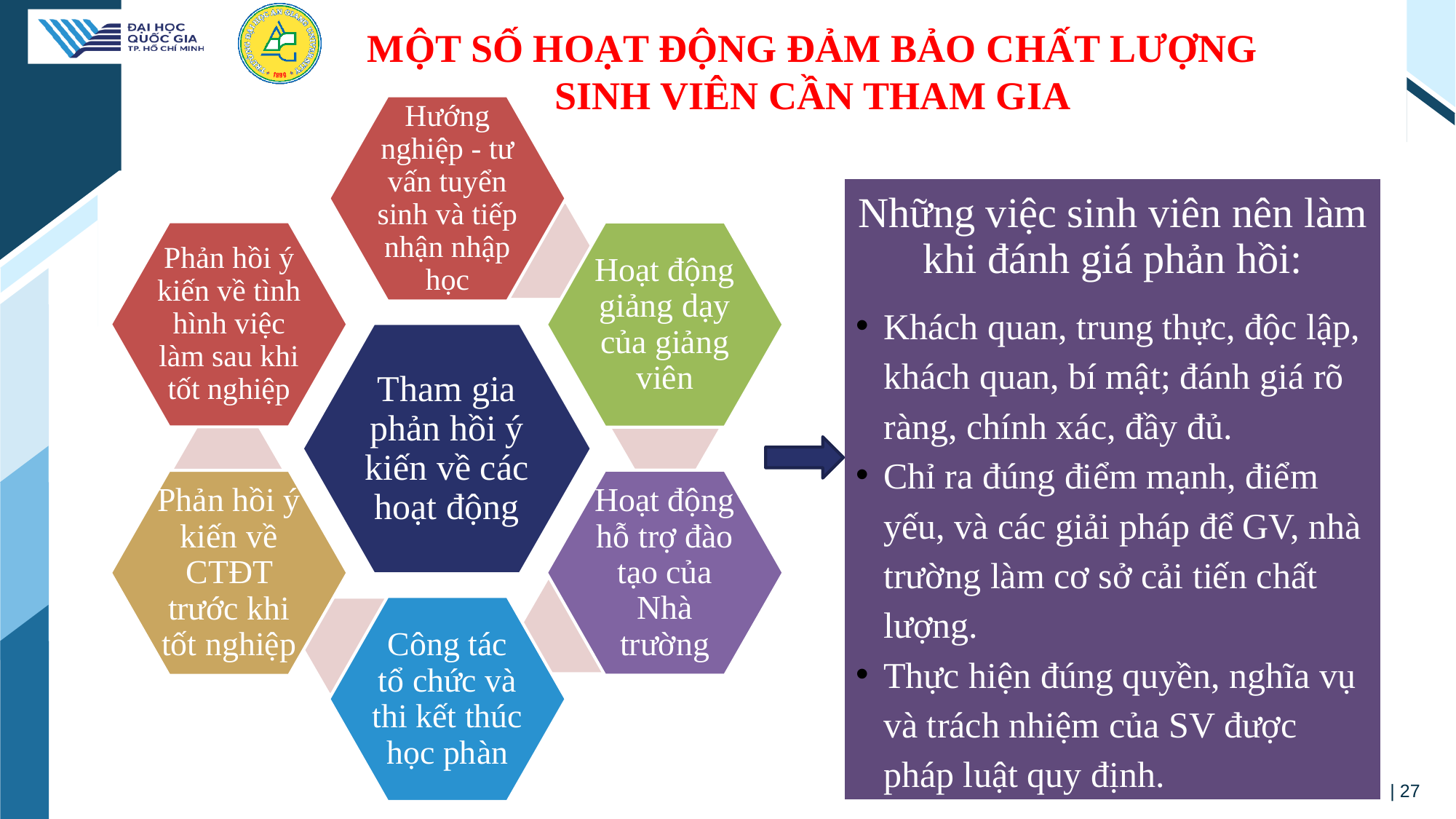

# MỘT SỐ HOẠT ĐỘNG ĐẢM BẢO CHẤT LƯỢNG SINH VIÊN CẦN THAM GIA
Tham gia phản hồi ý kiến về các hoạt động
Hướng nghiệp - tư vấn tuyển sinh và tiếp nhận nhập học
Hoạt động giảng dạy của giảng viên
Hoạt động hỗ trợ đào tạo của Nhà trường
Công tác tổ chức và thi kết thúc học phàn
Phản hồi ý kiến về CTĐT trước khi tốt nghiệp
Phản hồi ý kiến về tình hình việc làm sau khi tốt nghiệp
Những việc sinh viên nên làm khi đánh giá phản hồi:
Khách quan, trung thực, độc lập, khách quan, bí mật; đánh giá rõ ràng, chính xác, đầy đủ.
Chỉ ra đúng điểm mạnh, điểm yếu, và các giải pháp để GV, nhà trường làm cơ sở cải tiến chất lượng.
Thực hiện đúng quyền, nghĩa vụ và trách nhiệm của SV được pháp luật quy định.

| 27